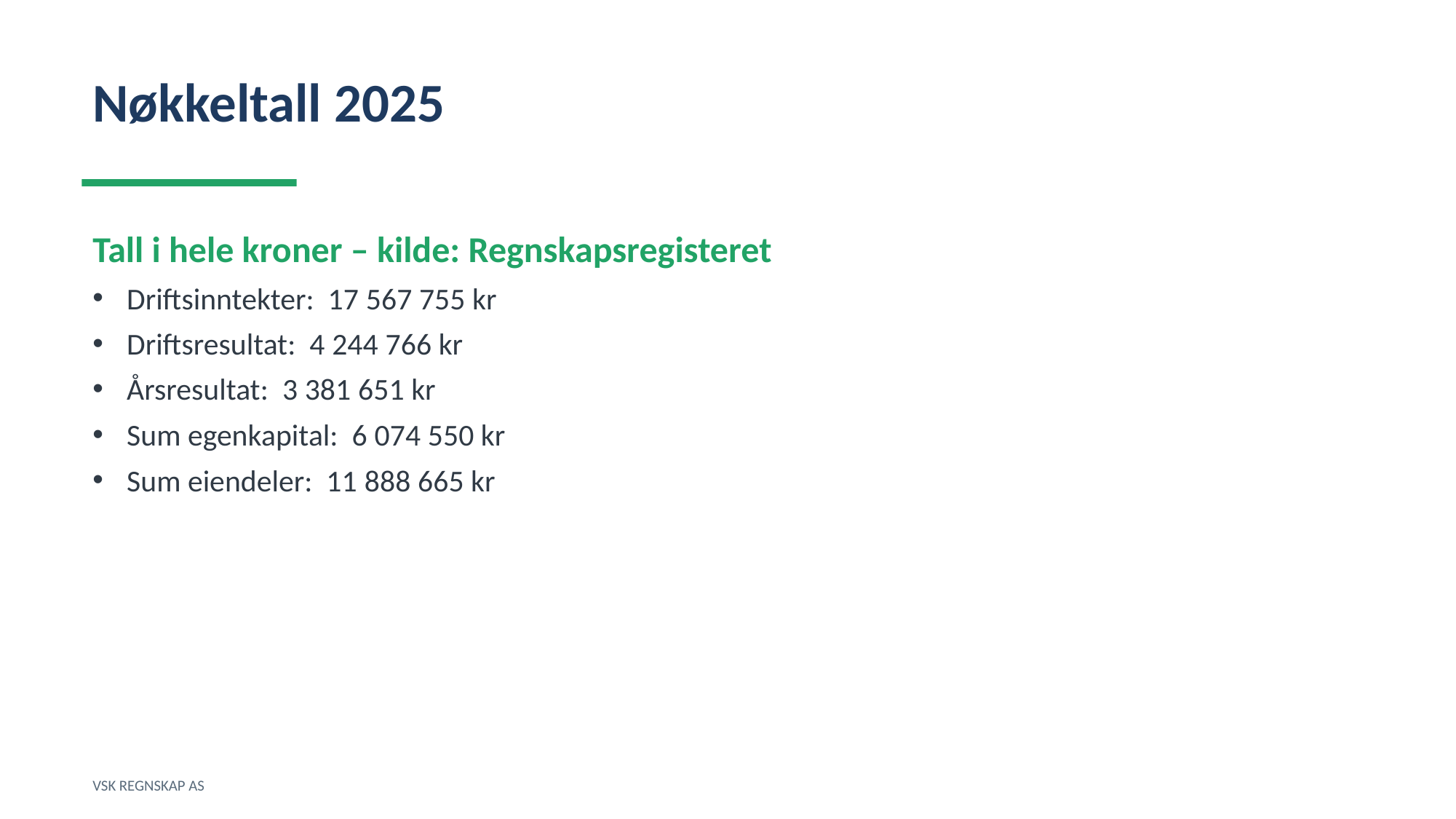

Nøkkeltall 2025

Tall i hele kroner – kilde: Regnskapsregisteret
Driftsinntekter:  17 567 755 kr
Driftsresultat:  4 244 766 kr
Årsresultat:  3 381 651 kr
Sum egenkapital:  6 074 550 kr
Sum eiendeler:  11 888 665 kr
VSK REGNSKAP AS